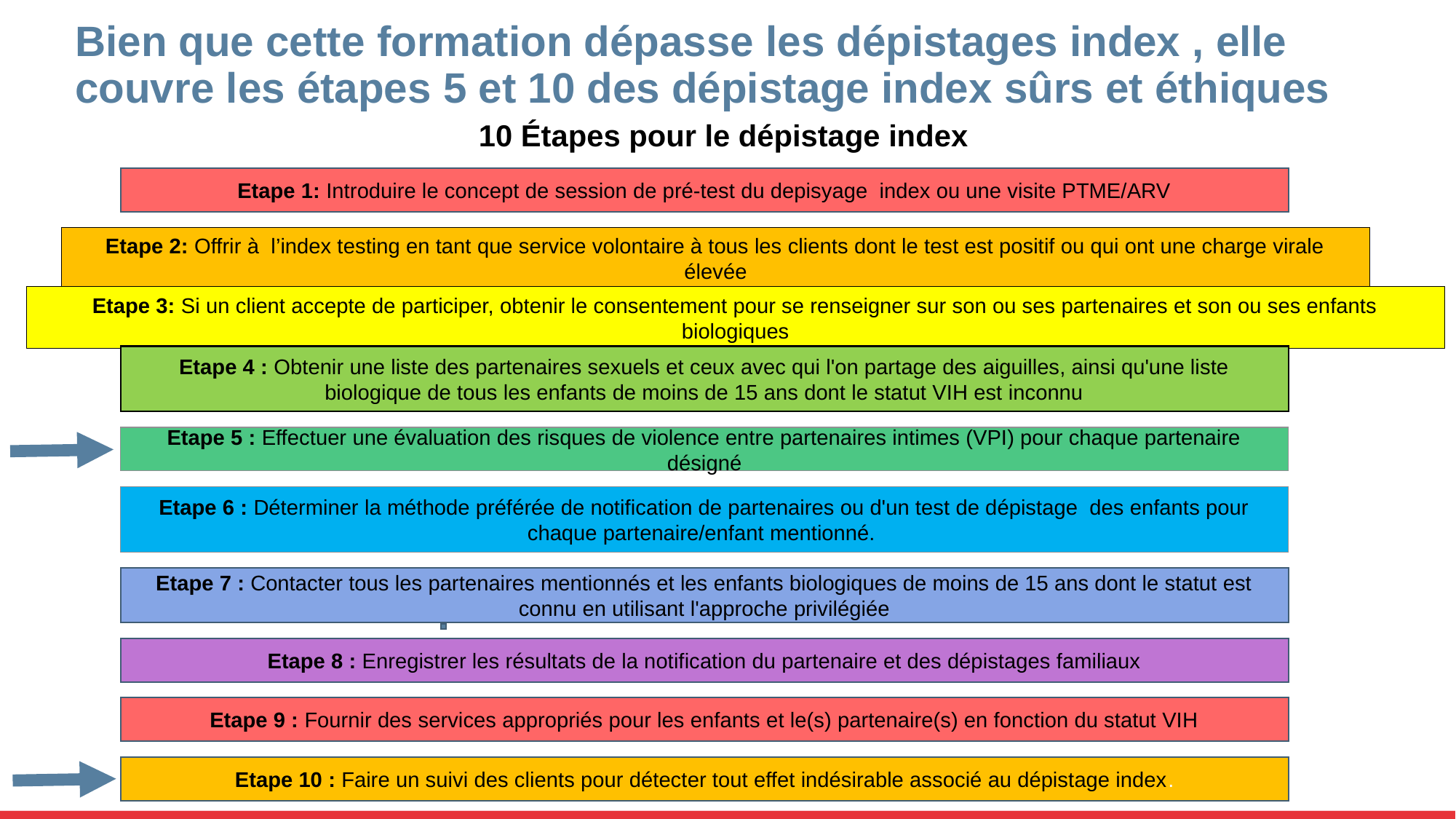

# Bien que cette formation dépasse les dépistages index , elle couvre les étapes 5 et 10 des dépistage index sûrs et éthiques
10 Étapes pour le dépistage index
Etape 1: Introduire le concept de session de pré-test du depisyage  index ou une visite PTME/ARV

Etape 2: Offrir à  l’index testing en tant que service volontaire à tous les clients dont le test est positif ou qui ont une charge virale élevée
Etape 3: Si un client accepte de participer, obtenir le consentement pour se renseigner sur son ou ses partenaires et son ou ses enfants biologiques
Etape 4 : Obtenir une liste des partenaires sexuels et ceux avec qui l'on partage des aiguilles, ainsi qu'une liste biologique de tous les enfants de moins de 15 ans dont le statut VIH est inconnu
Etape 5 : Effectuer une évaluation des risques de violence entre partenaires intimes (VPI) pour chaque partenaire désigné
Etape 6 : Déterminer la méthode préférée de notification de partenaires ou d'un test de dépistage  des enfants pour chaque partenaire/enfant mentionné.
Etape 7 : Contacter tous les partenaires mentionnés et les enfants biologiques de moins de 15 ans dont le statut est connu en utilisant l'approche privilégiée

Etape 8 : Enregistrer les résultats de la notification du partenaire et des dépistages familiaux
Etape 9 : Fournir des services appropriés pour les enfants et le(s) partenaire(s) en fonction du statut VIH
Etape 10 : Faire un suivi des clients pour détecter tout effet indésirable associé au dépistage index.